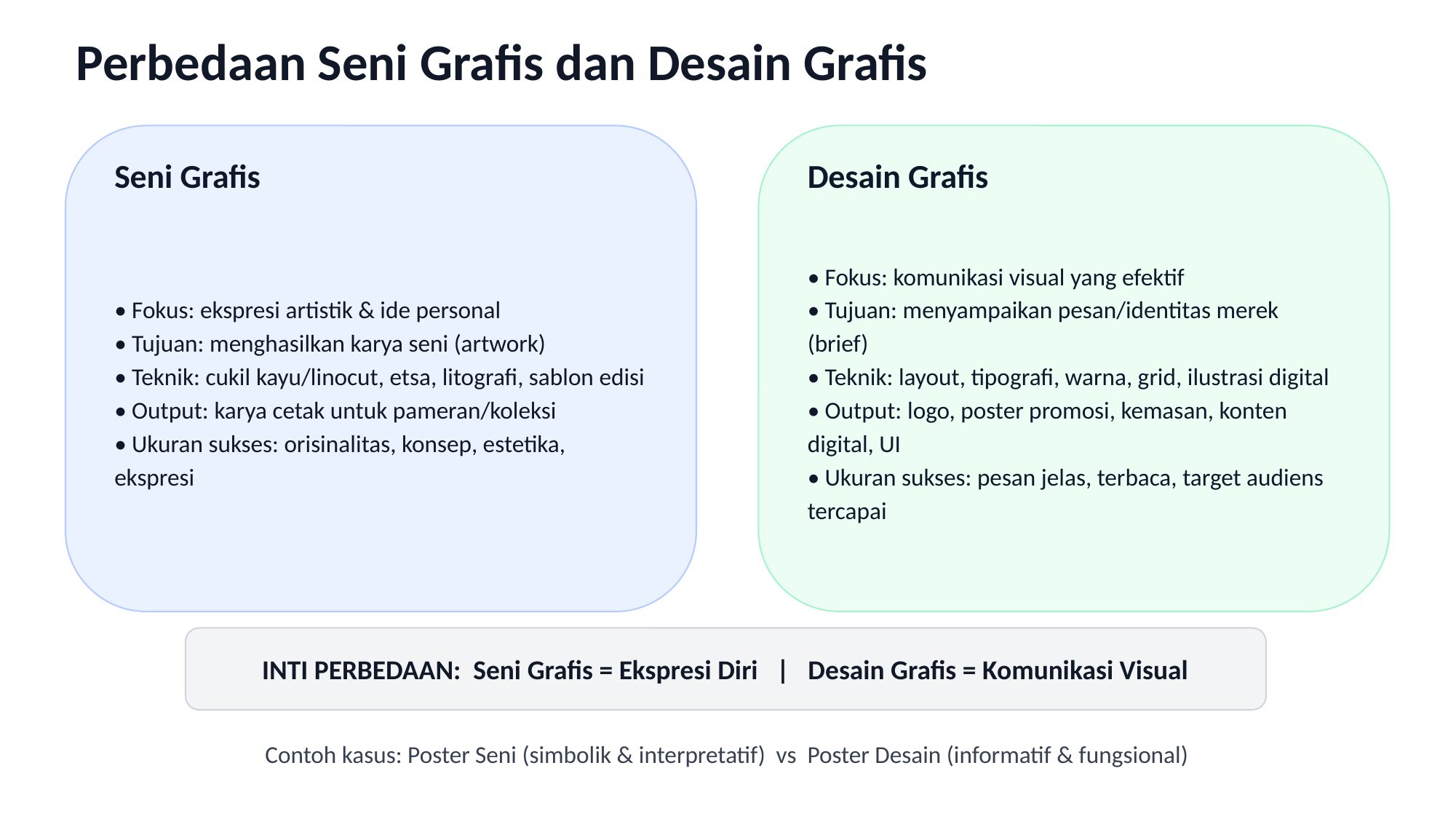

Perbedaan Seni Grafis dan Desain Grafis

Seni Grafis
Desain Grafis
• Fokus: ekspresi artistik & ide personal
• Tujuan: menghasilkan karya seni (artwork)
• Teknik: cukil kayu/linocut, etsa, litografi, sablon edisi
• Output: karya cetak untuk pameran/koleksi
• Ukuran sukses: orisinalitas, konsep, estetika, ekspresi
• Fokus: komunikasi visual yang efektif
• Tujuan: menyampaikan pesan/identitas merek (brief)
• Teknik: layout, tipografi, warna, grid, ilustrasi digital
• Output: logo, poster promosi, kemasan, konten digital, UI
• Ukuran sukses: pesan jelas, terbaca, target audiens tercapai

INTI PERBEDAAN:  Seni Grafis = Ekspresi Diri   |   Desain Grafis = Komunikasi Visual
Contoh kasus: Poster Seni (simbolik & interpretatif)  vs  Poster Desain (informatif & fungsional)